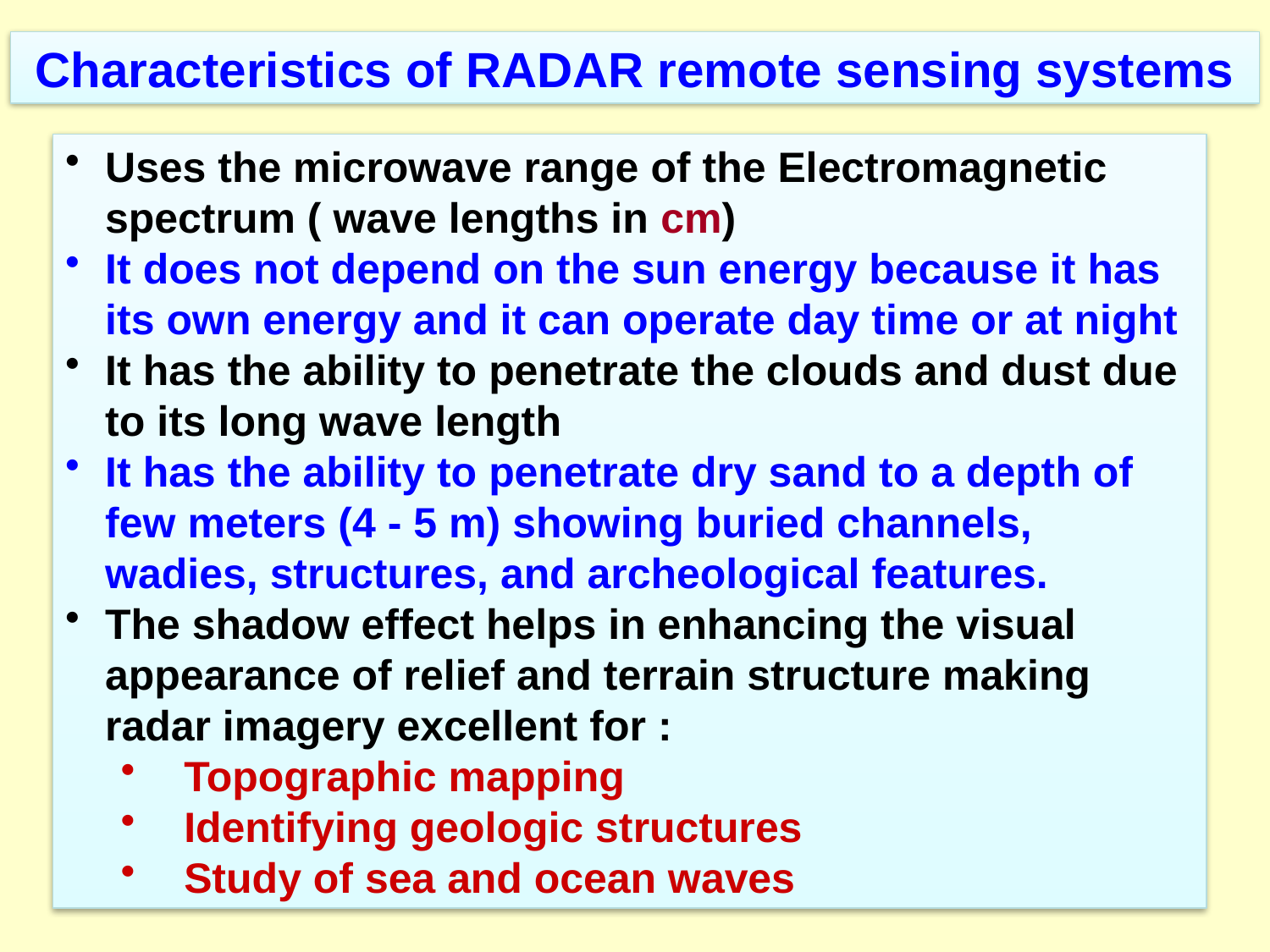

Characteristics of RADAR remote sensing systems
Uses the microwave range of the Electromagnetic spectrum ( wave lengths in cm)
It does not depend on the sun energy because it has its own energy and it can operate day time or at night
It has the ability to penetrate the clouds and dust due to its long wave length
It has the ability to penetrate dry sand to a depth of few meters (4 - 5 m) showing buried channels, wadies, structures, and archeological features.
The shadow effect helps in enhancing the visual appearance of relief and terrain structure making radar imagery excellent for :
Topographic mapping
Identifying geologic structures
Study of sea and ocean waves